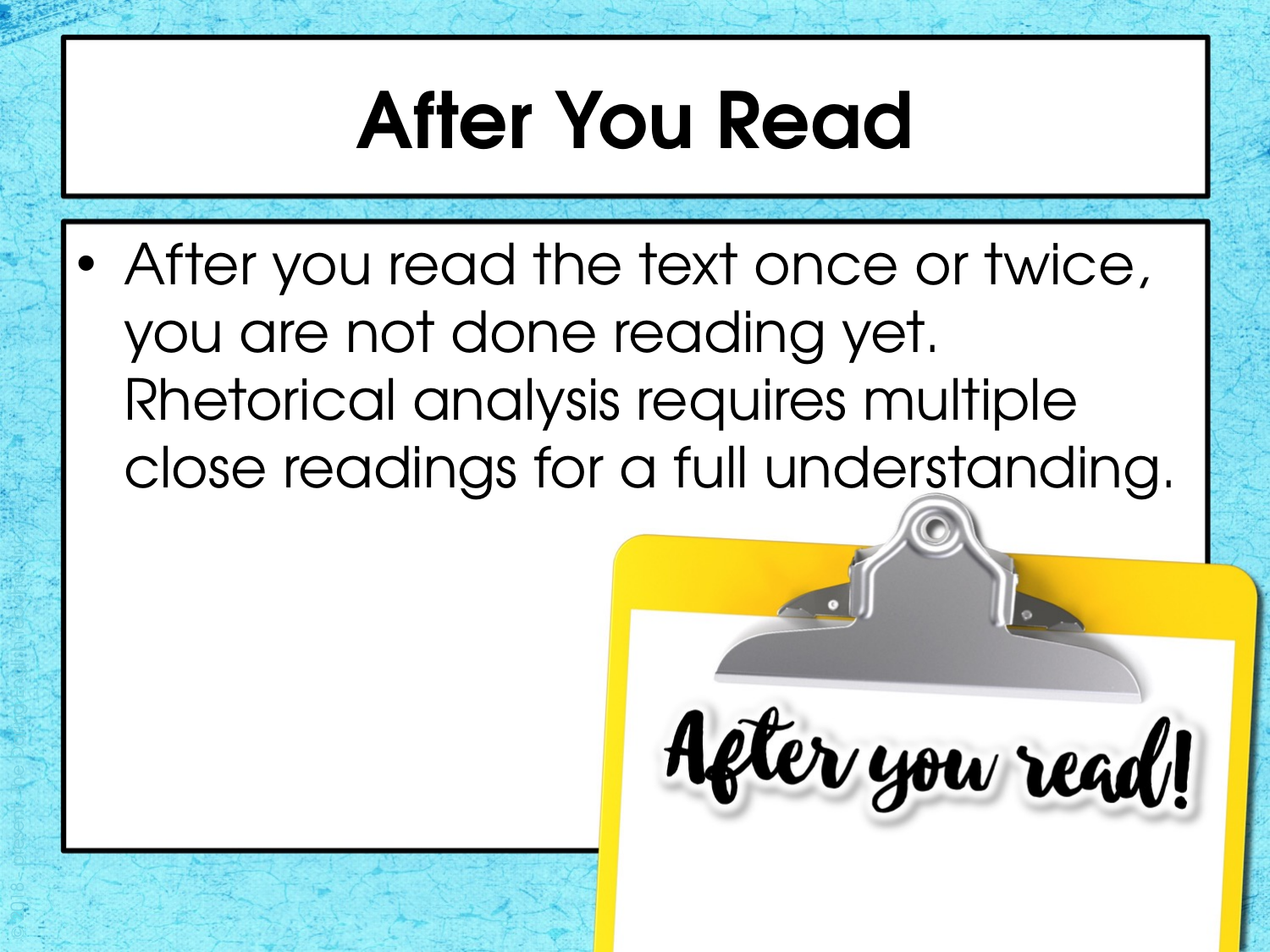

# After You Read
After you read the text once or twice, you are not done reading yet. Rhetorical analysis requires multiple close readings for a full understanding.